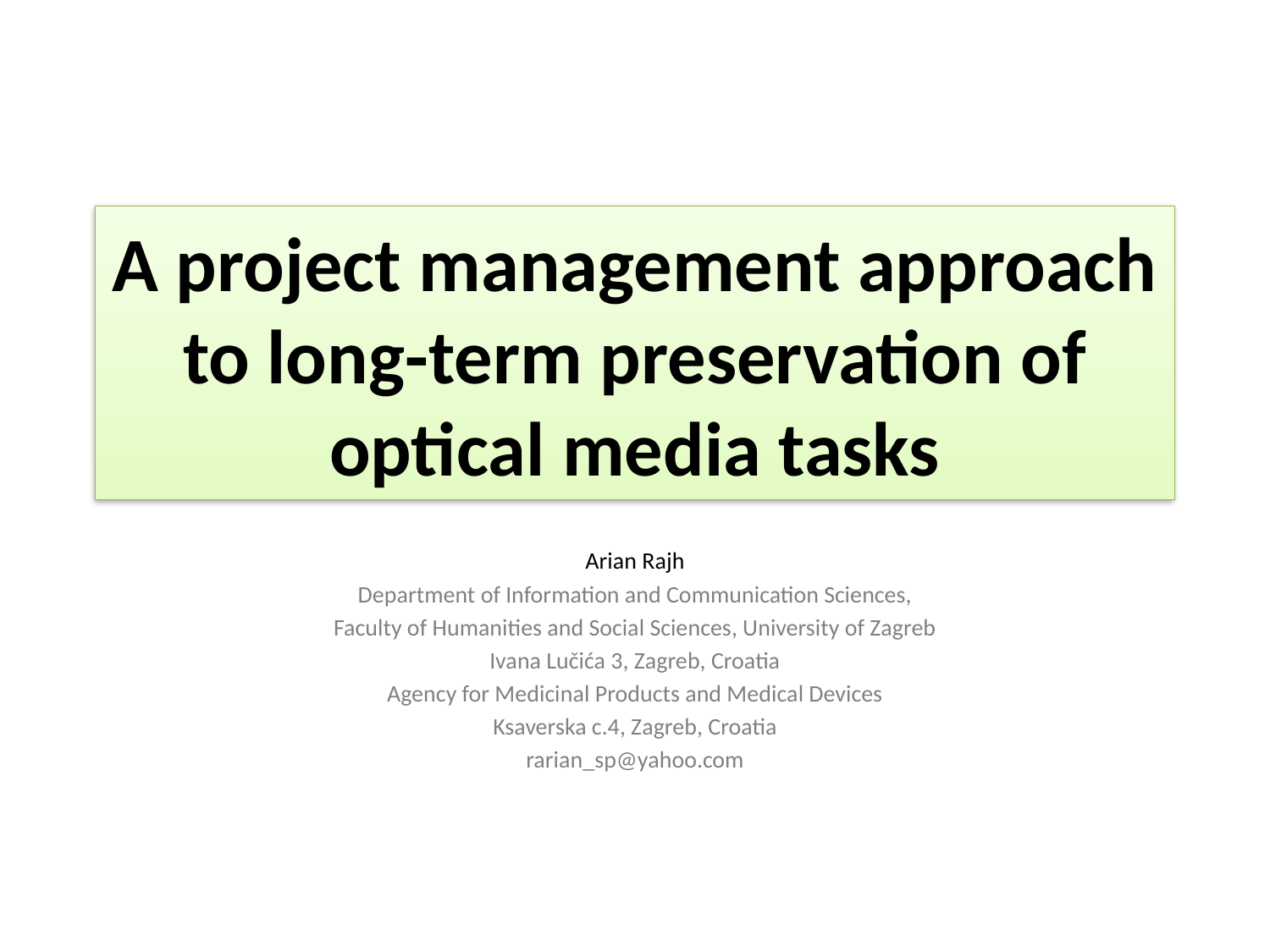

# A project management approach to long-term preservation of optical media tasks
Arian Rajh
Department of Information and Communication Sciences,
Faculty of Humanities and Social Sciences, University of Zagreb
Ivana Lučića 3, Zagreb, Croatia
Agency for Medicinal Products and Medical Devices
Ksaverska c.4, Zagreb, Croatia
rarian_sp@yahoo.com